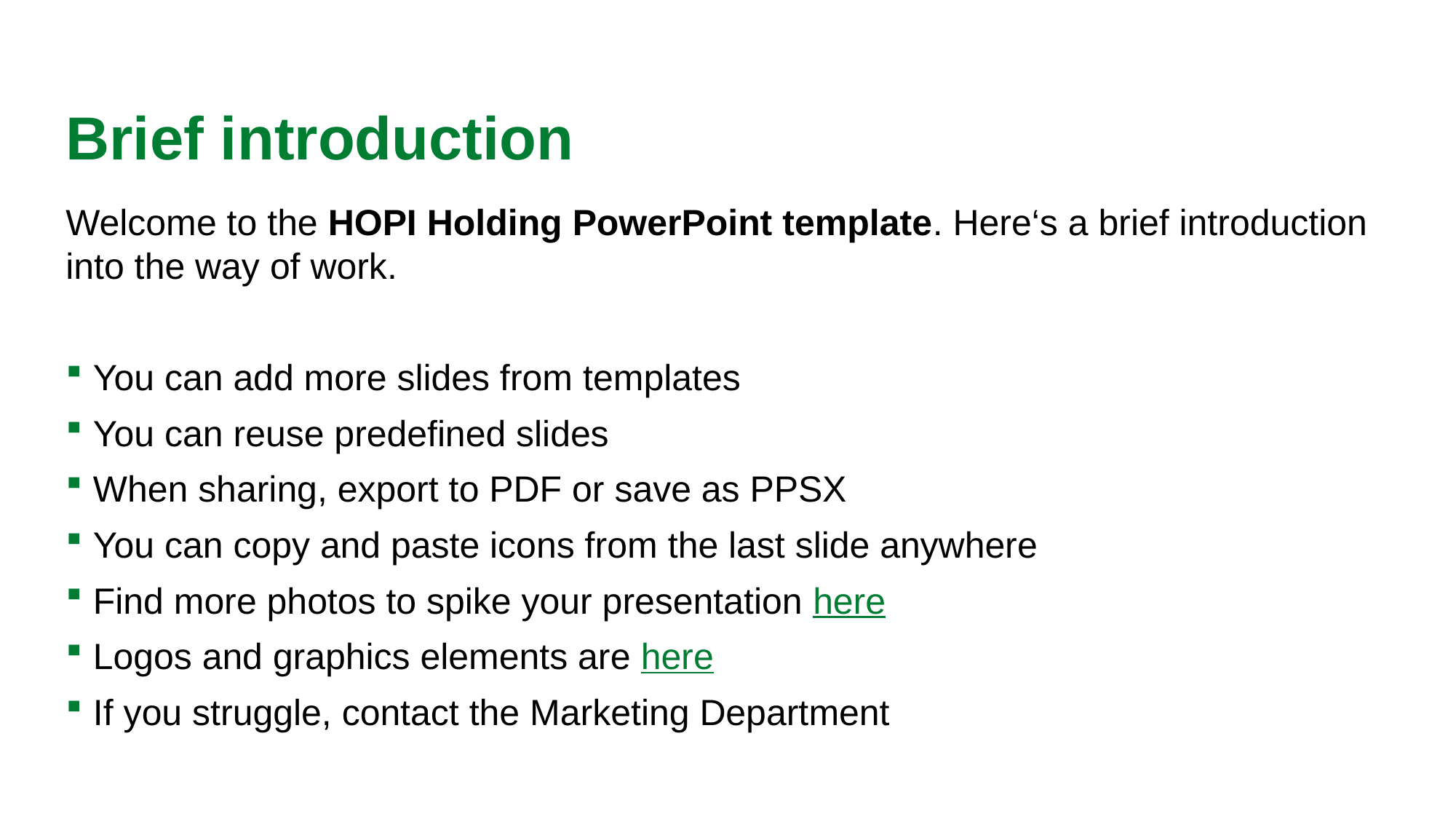

# Brief introduction
Welcome to the HOPI Holding PowerPoint template. Here‘s a brief introduction into the way of work.

You can add more slides from templates
You can reuse predefined slides
When sharing, export to PDF or save as PPSX
You can copy and paste icons from the last slide anywhere
Find more photos to spike your presentation here
Logos and graphics elements are here
If you struggle, contact the Marketing Department